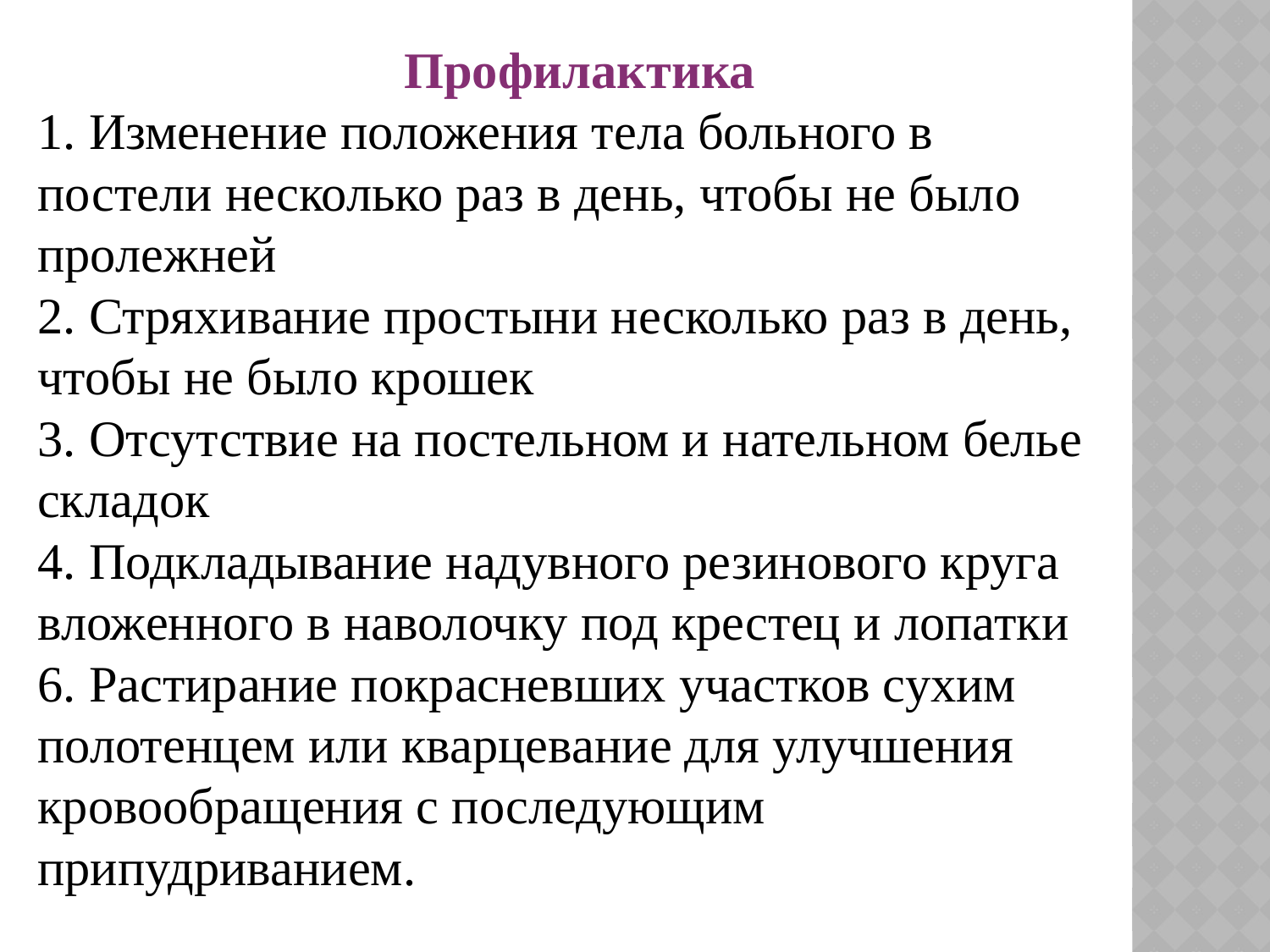

Профилактика
1. Изменение положения тела больного в постели несколько раз в день, чтобы не было пролежней
2. Стряхивание простыни несколько раз в день, чтобы не было крошек
3. Отсутствие на постельном и нательном белье складок
4. Подкладывание надувного резинового круга вложенного в наволочку под крестец и лопатки
6. Растирание покрасневших участков сухим полотенцем или кварцевание для улучшения кровообращения с последующим припудриванием.